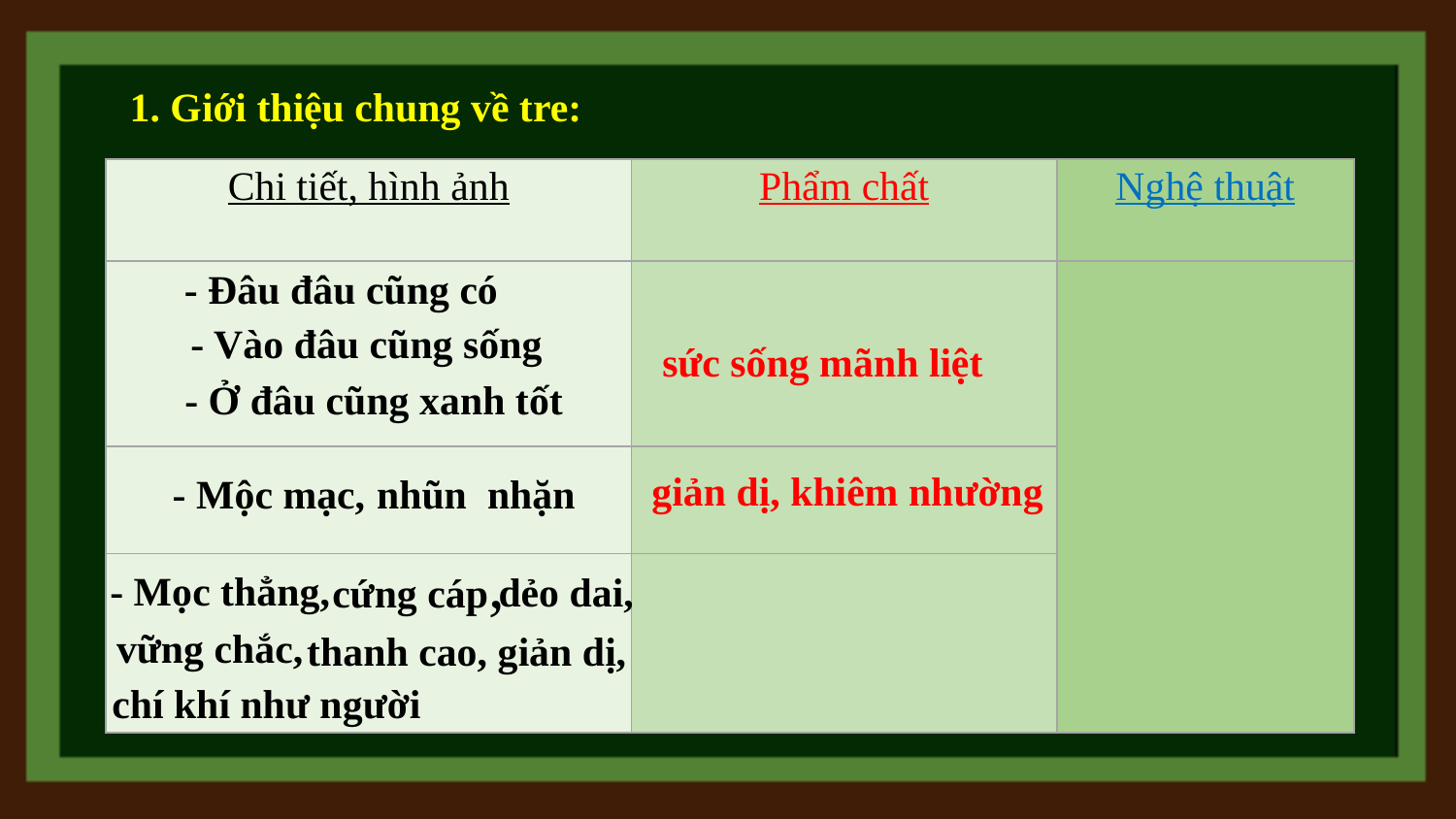

1. Giới thiệu chung về tre:
| Chi tiết, hình ảnh | Phẩm chất | Nghệ thuật |
| --- | --- | --- |
|  |  |  |
|  |  |  |
|  |  |  |
- Đâu đâu cũng có
 - Vào đâu cũng sống
sức sống mãnh liệt
 - Ở đâu cũng xanh tốt
 giản dị, khiêm nhường
- Mộc mạc,
nhũn  nhặn
cứng cáp,
- Mọc thẳng,
dẻo dai,
vững chắc,
thanh cao, giản dị,
chí khí như người